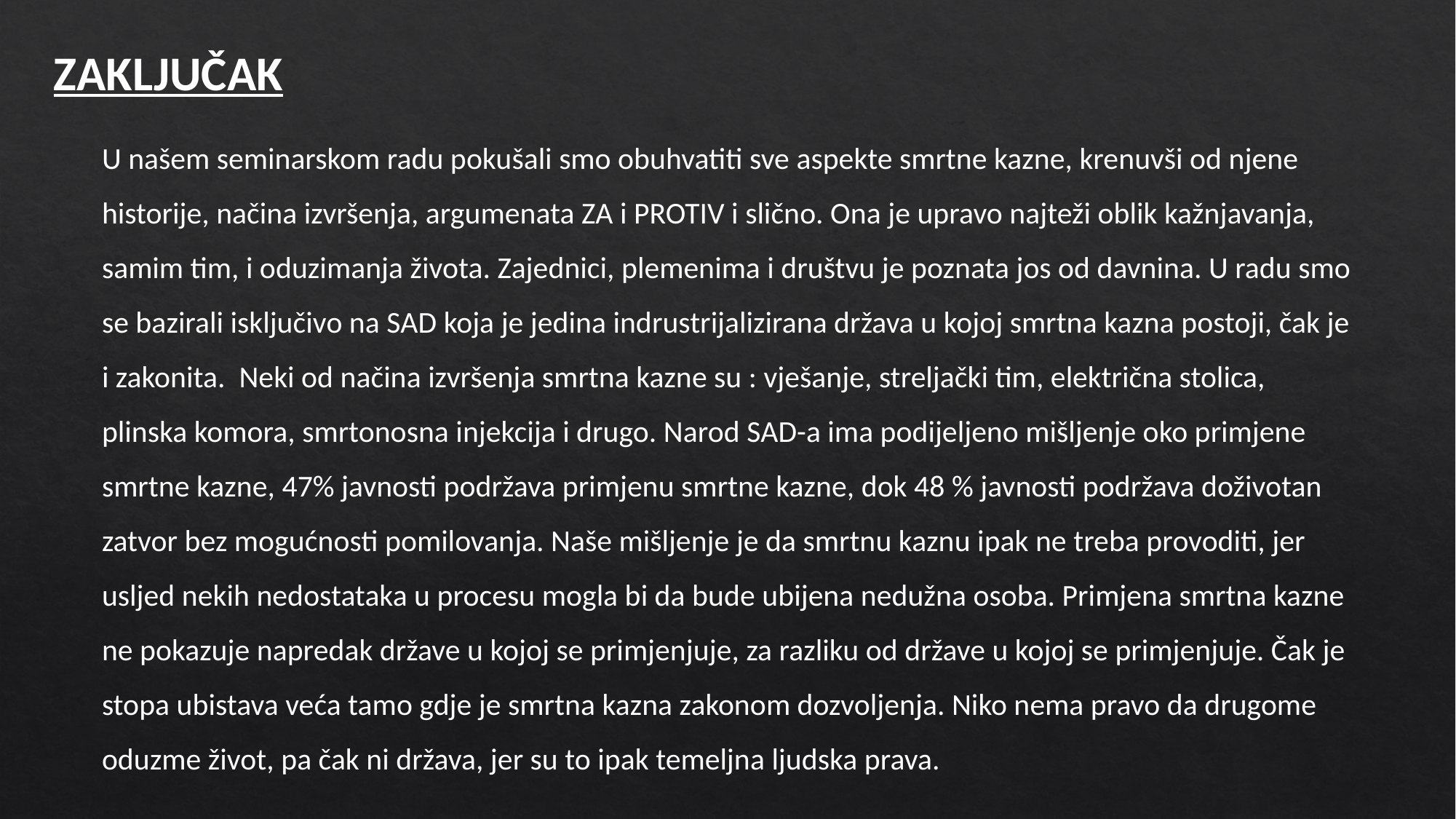

ZAKLJUČAK
U našem seminarskom radu pokušali smo obuhvatiti sve aspekte smrtne kazne, krenuvši od njene historije, načina izvršenja, argumenata ZA i PROTIV i slično. Ona je upravo najteži oblik kažnjavanja, samim tim, i oduzimanja života. Zajednici, plemenima i društvu je poznata jos od davnina. U radu smo se bazirali isključivo na SAD koja je jedina indrustrijalizirana država u kojoj smrtna kazna postoji, čak je i zakonita.  Neki od načina izvršenja smrtna kazne su : vješanje, streljački tim, električna stolica, plinska komora, smrtonosna injekcija i drugo. Narod SAD-a ima podijeljeno mišljenje oko primjene smrtne kazne, 47% javnosti podržava primjenu smrtne kazne, dok 48 % javnosti podržava doživotan zatvor bez mogućnosti pomilovanja. Naše mišljenje je da smrtnu kaznu ipak ne treba provoditi, jer usljed nekih nedostataka u procesu mogla bi da bude ubijena nedužna osoba. Primjena smrtna kazne ne pokazuje napredak države u kojoj se primjenjuje, za razliku od države u kojoj se primjenjuje. Čak je stopa ubistava veća tamo gdje je smrtna kazna zakonom dozvoljenja. Niko nema pravo da drugome oduzme život, pa čak ni država, jer su to ipak temeljna ljudska prava.